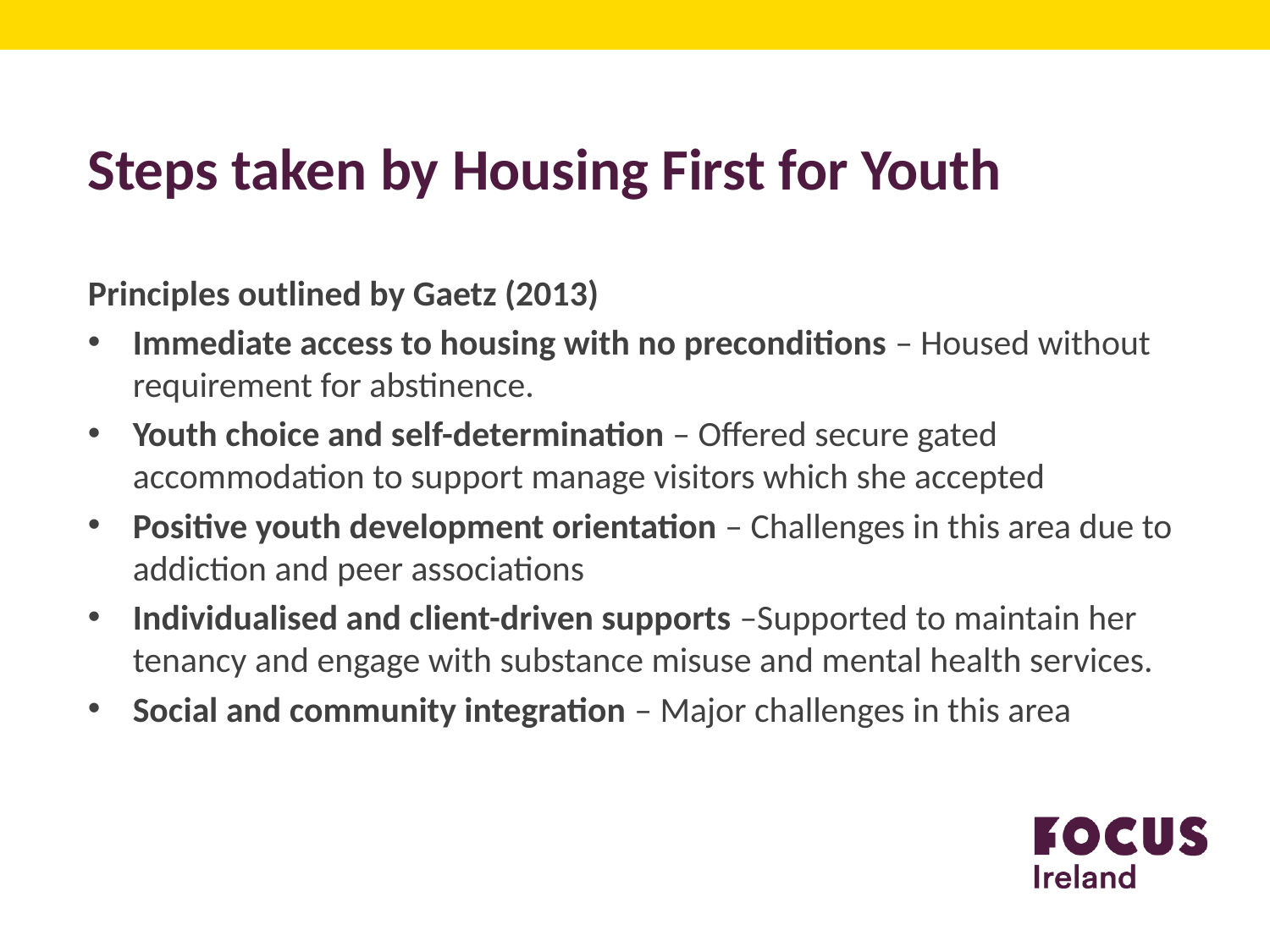

# Steps taken by Housing First for Youth
Principles outlined by Gaetz (2013)
Immediate access to housing with no preconditions – Housed without requirement for abstinence.
Youth choice and self-determination – Offered secure gated accommodation to support manage visitors which she accepted
Positive youth development orientation – Challenges in this area due to addiction and peer associations
Individualised and client-driven supports –Supported to maintain her tenancy and engage with substance misuse and mental health services.
Social and community integration – Major challenges in this area